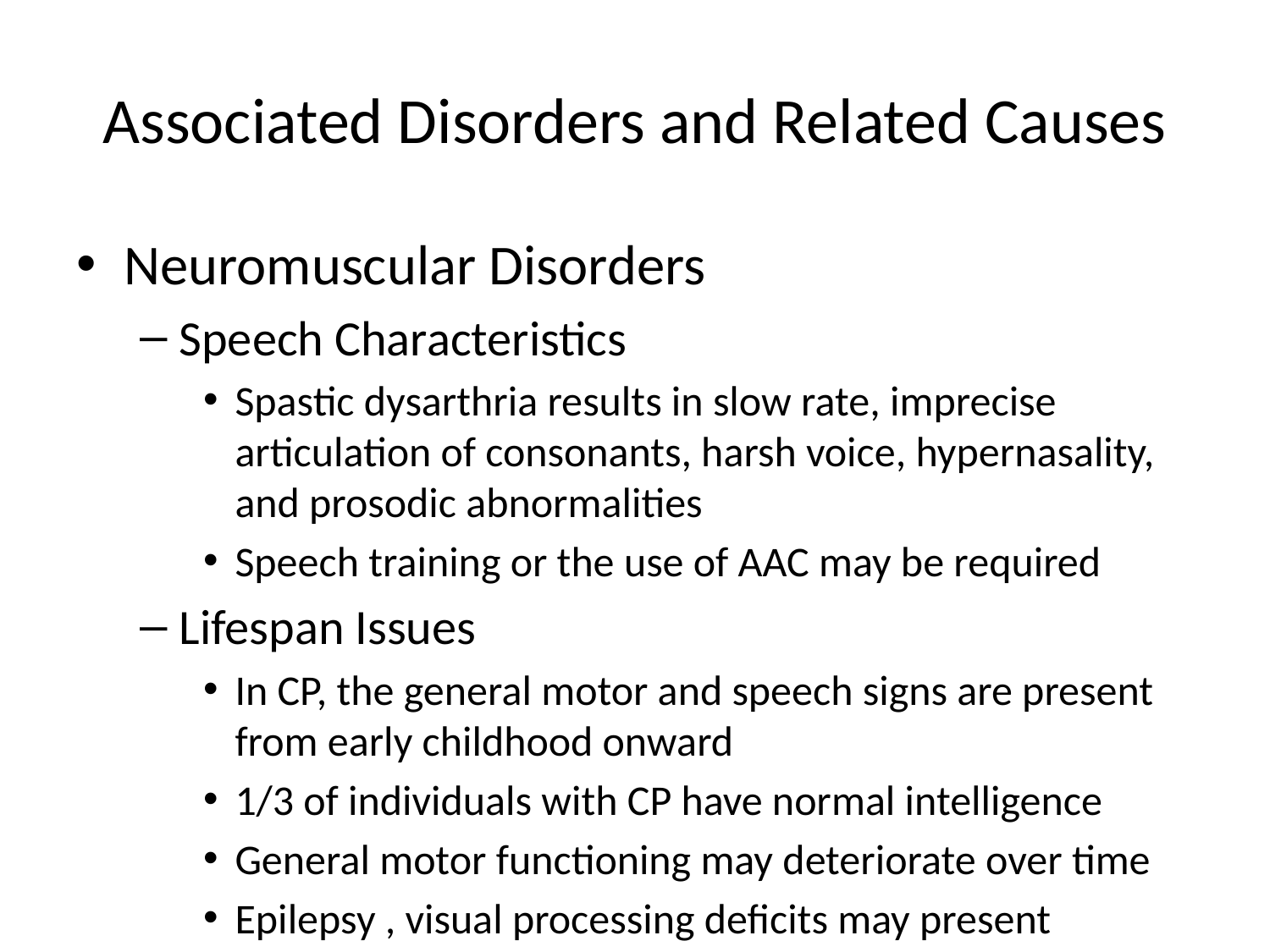

# Associated Disorders and Related Causes
Neuromuscular Disorders
Speech Characteristics
Spastic dysarthria results in slow rate, imprecise articulation of consonants, harsh voice, hypernasality, and prosodic abnormalities
Speech training or the use of AAC may be required
Lifespan Issues
In CP, the general motor and speech signs are present from early childhood onward
1/3 of individuals with CP have normal intelligence
General motor functioning may deteriorate over time
Epilepsy , visual processing deficits may present